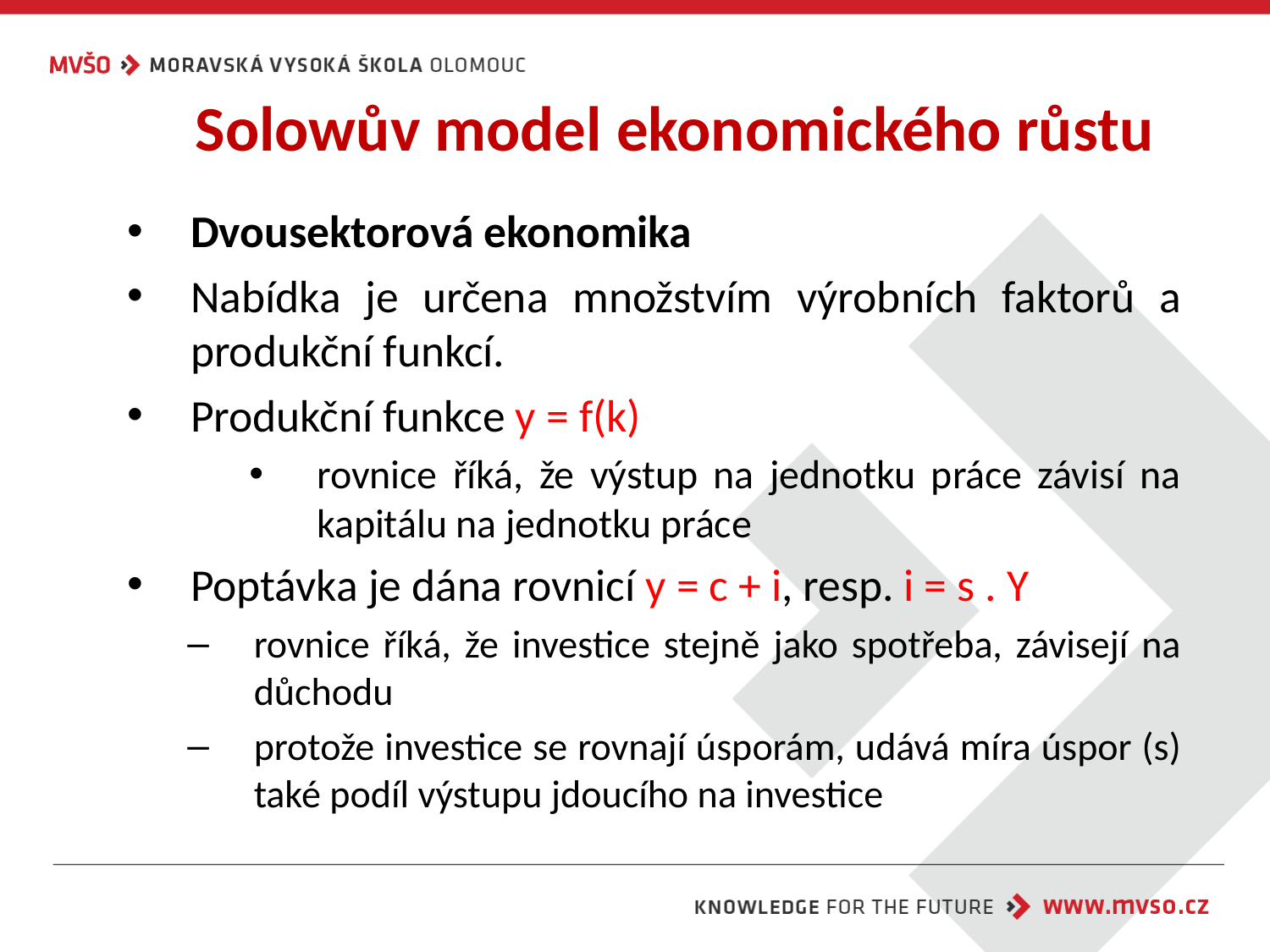

Solowův model ekonomického růstu
Dvousektorová ekonomika
Nabídka je určena množstvím výrobních faktorů a produkční funkcí.
Produkční funkce y = f(k)
rovnice říká, že výstup na jednotku práce závisí na kapitálu na jednotku práce
Poptávka je dána rovnicí y = c + i, resp. i = s . Y
rovnice říká, že investice stejně jako spotřeba, závisejí na důchodu
protože investice se rovnají úsporám, udává míra úspor (s) také podíl výstupu jdoucího na investice